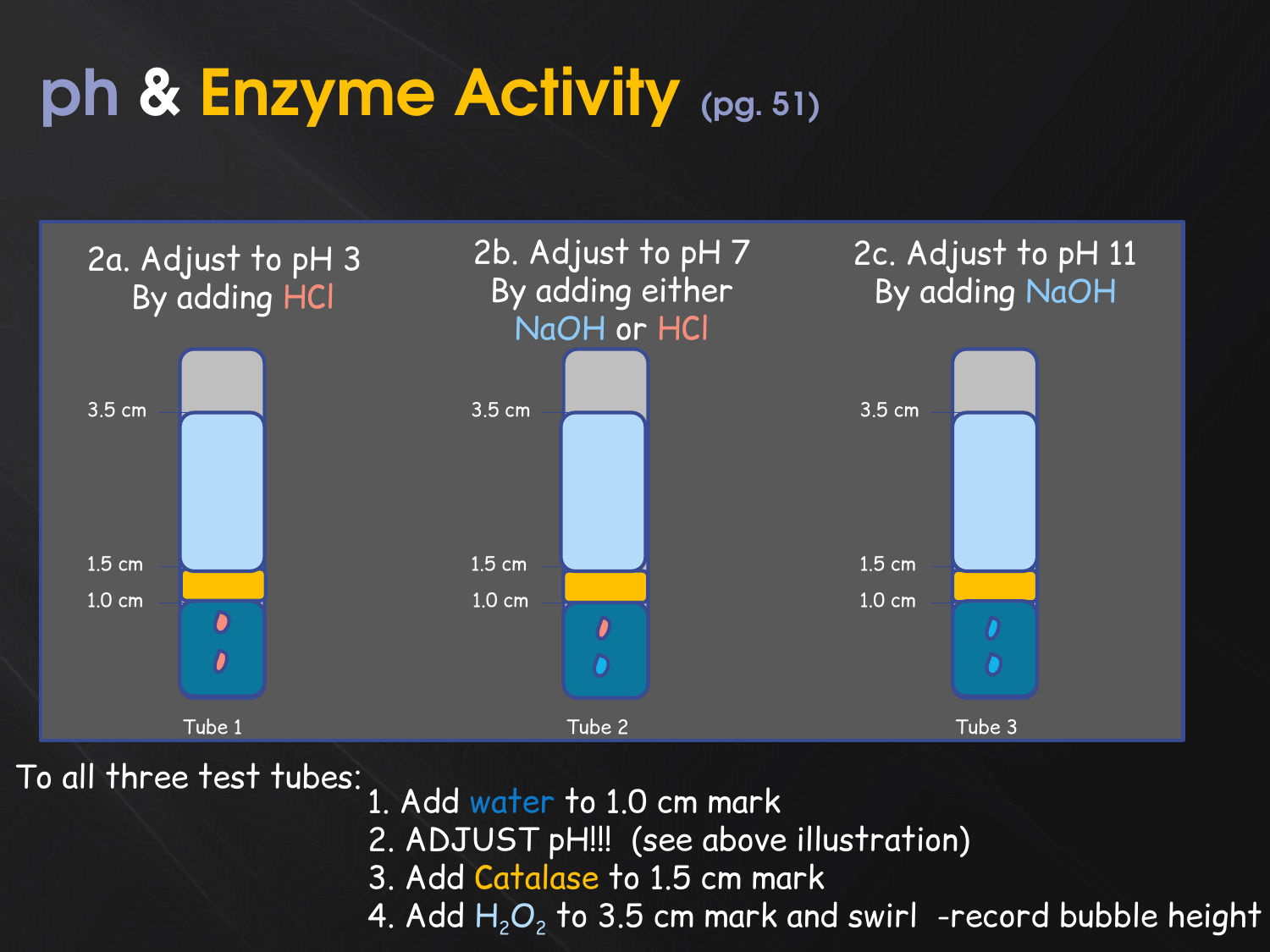

# ph & Enzyme Activity (pg. 51)

2b. Adjust to pH 7
By adding either NaOH or HCl
2c. Adjust to pH 11
By adding NaOH
2a. Adjust to pH 3
By adding HCl

3.5 cm
3.5 cm
3.5 cm

1.5 cm
1.5 cm
1.5 cm

1.0 cm
1.0 cm
1.0 cm

Tube 1
Tube 2
Tube 3
To all three test tubes:
1. Add water to 1.0 cm mark
2. ADJUST pH!!!  (see above illustration)
3. Add Catalase to 1.5 cm mark
4. Add H2O2 to 3.5 cm mark and swirl  -record bubble height